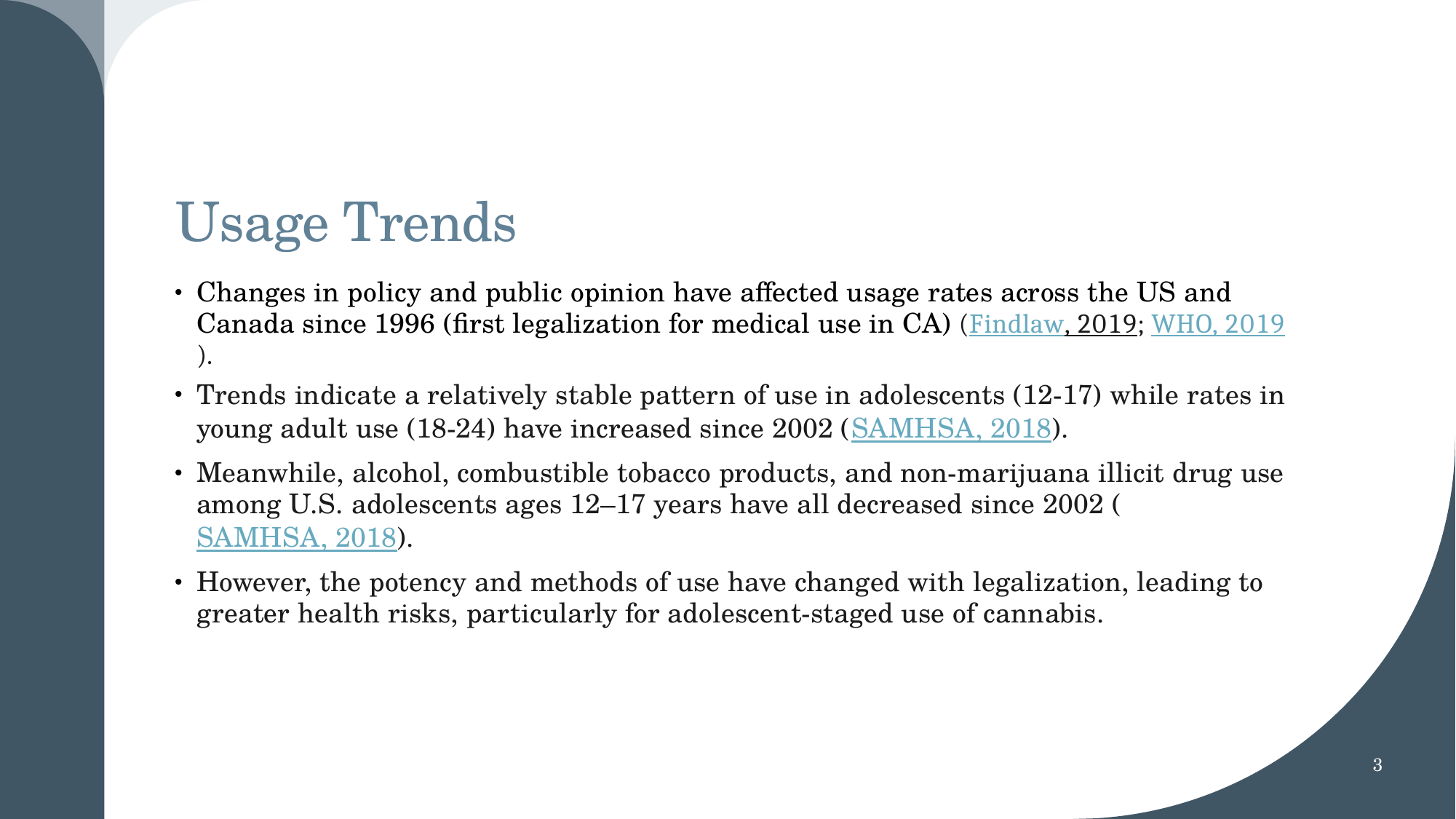

# Usage Trends
Changes in policy and public opinion have affected usage rates across the US and Canada since 1996 (first legalization for medical use in CA) (Findlaw, 2019; WHO, 2019).
Trends indicate a relatively stable pattern of use in adolescents (12-17) while rates in young adult use (18-24) have increased since 2002 (SAMHSA, 2018).
Meanwhile, alcohol, combustible tobacco products, and non-marijuana illicit drug use among U.S. adolescents ages 12–17 years have all decreased since 2002 (SAMHSA, 2018).
However, the potency and methods of use have changed with legalization, leading to greater health risks, particularly for adolescent-staged use of cannabis.
3